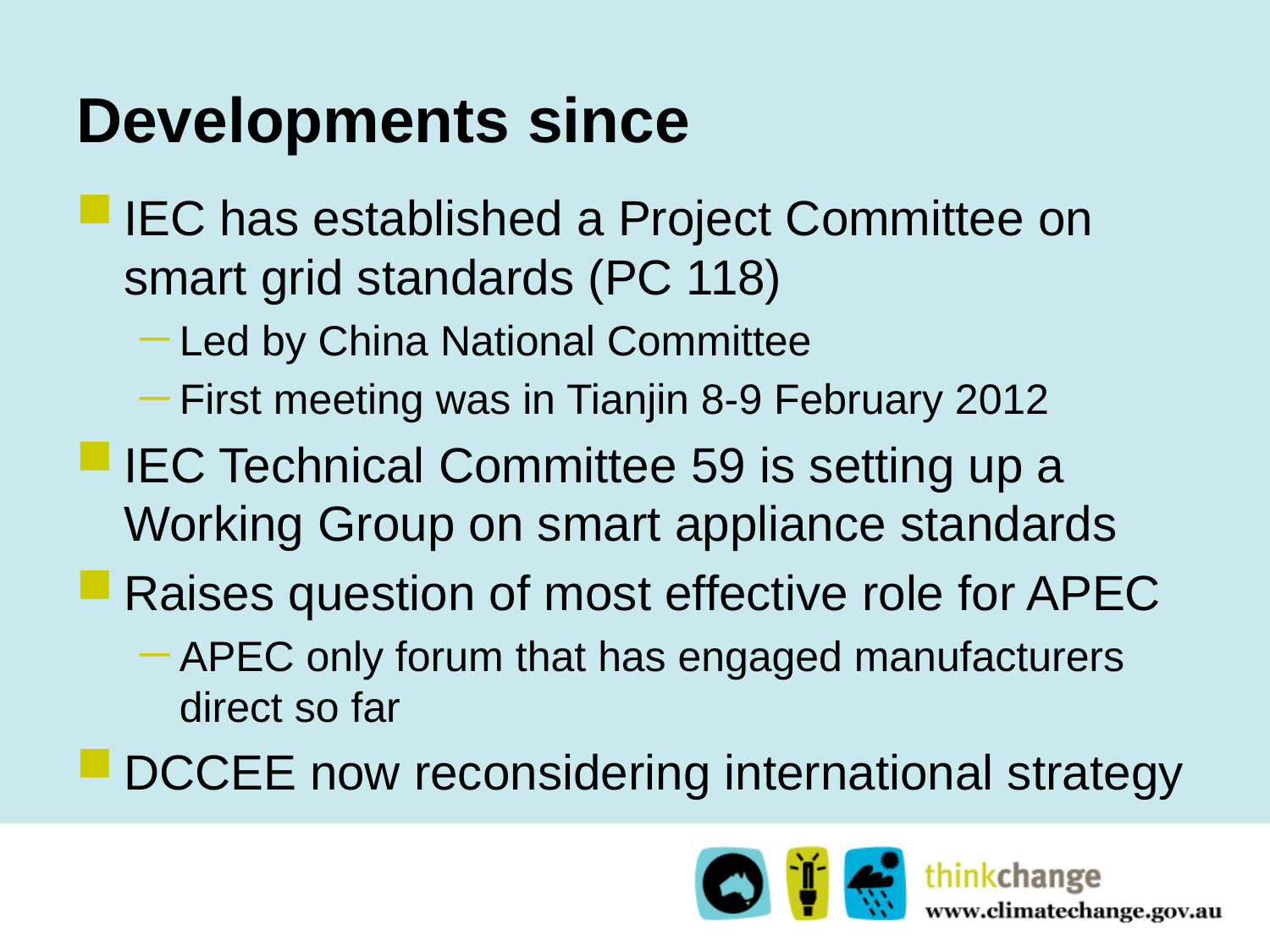

# Developments since
IEC has established a Project Committee on smart grid standards (PC 118)
Led by China National Committee
First meeting was in Tianjin 8-9 February 2012
IEC Technical Committee 59 is setting up a Working Group on smart appliance standards
Raises question of most effective role for APEC
APEC only forum that has engaged manufacturers direct so far
DCCEE now reconsidering international strategy